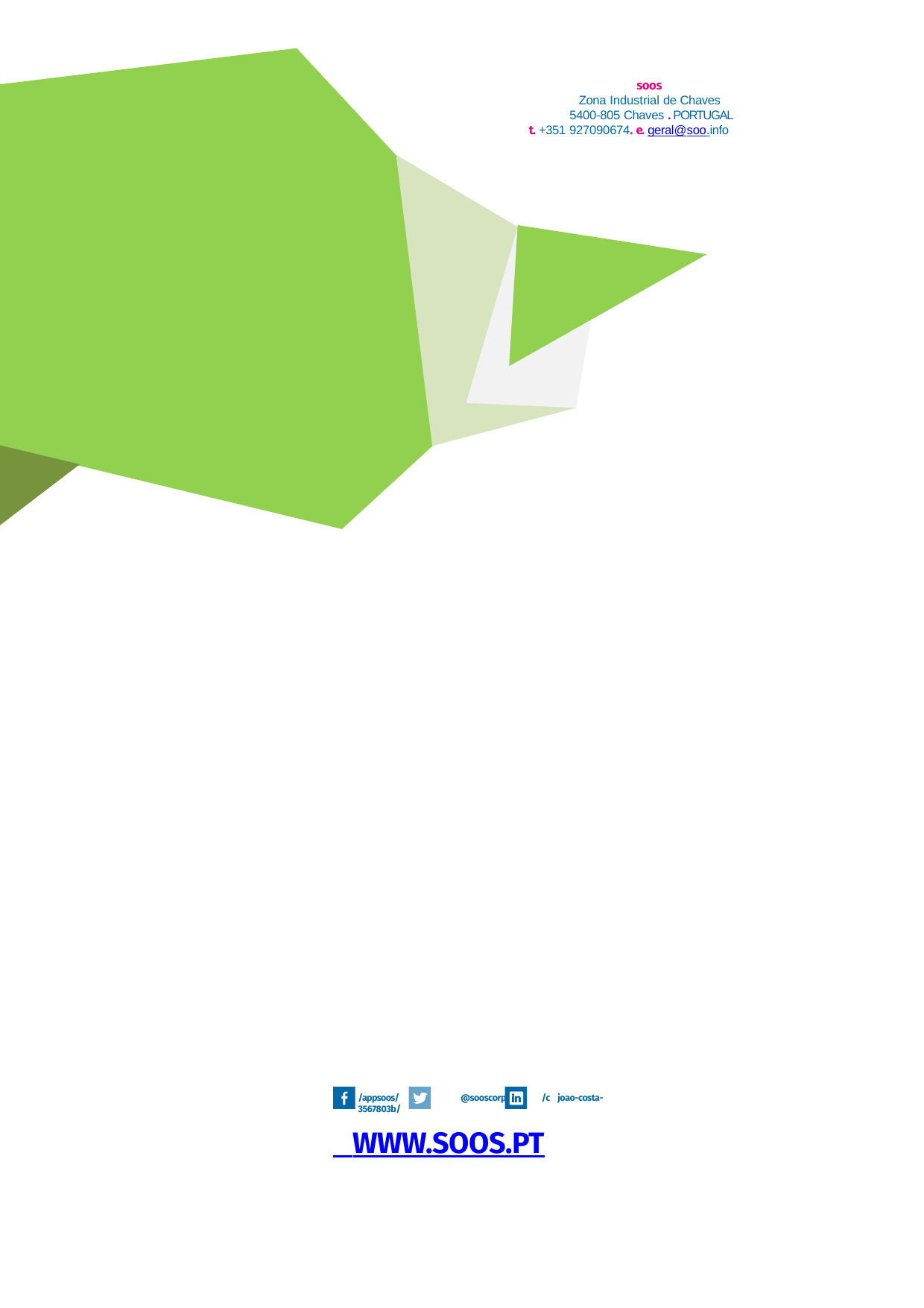

soos
Zona Industrial de Chaves
 5400-805 Chaves . PORTUGAL
t. +351 927090674. e. geral@soo.info

/appsoos/	@sooscorporate	/c    joao-costa-3567803b/
   WWW.SOOS.PT